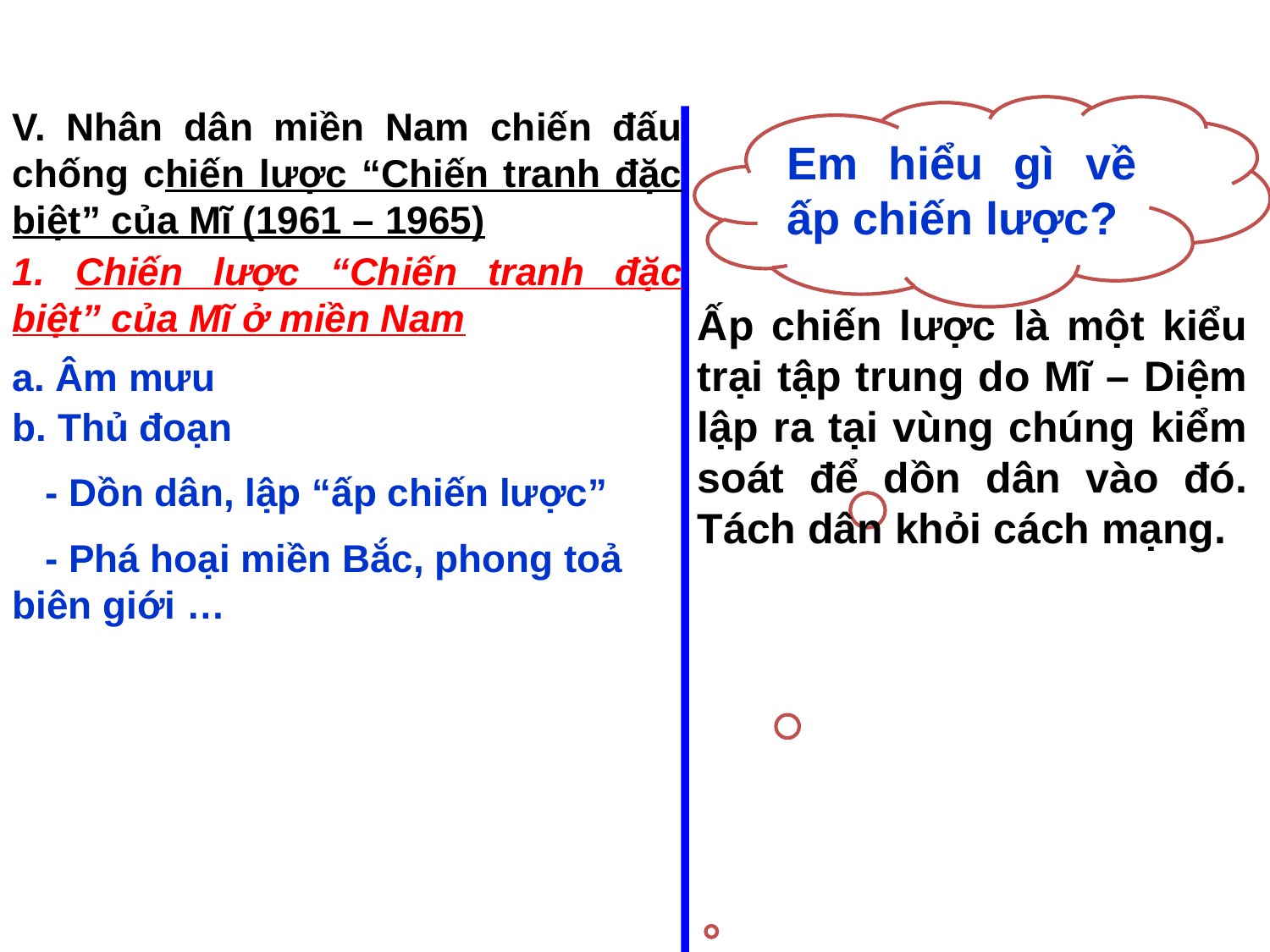

V. Nhân dân miền Nam chiến đấu chống chiến lược “Chiến tranh đặc biệt” của Mĩ (1961 – 1965)
Em hiểu gì về ấp chiến lược?

1. Chiến lược “Chiến tranh đặc biệt” của Mĩ ở miền Nam
Ấp chiến lược là một kiểu trại tập trung do Mĩ – Diệm lập ra tại vùng chúng kiểm soát để dồn dân vào đó. Tách dân khỏi cách mạng.
a. Âm mưu
b. Thủ đoạn
   - Dồn dân, lập “ấp chiến lược”
   - Phá hoại miền Bắc, phong toả biên giới …